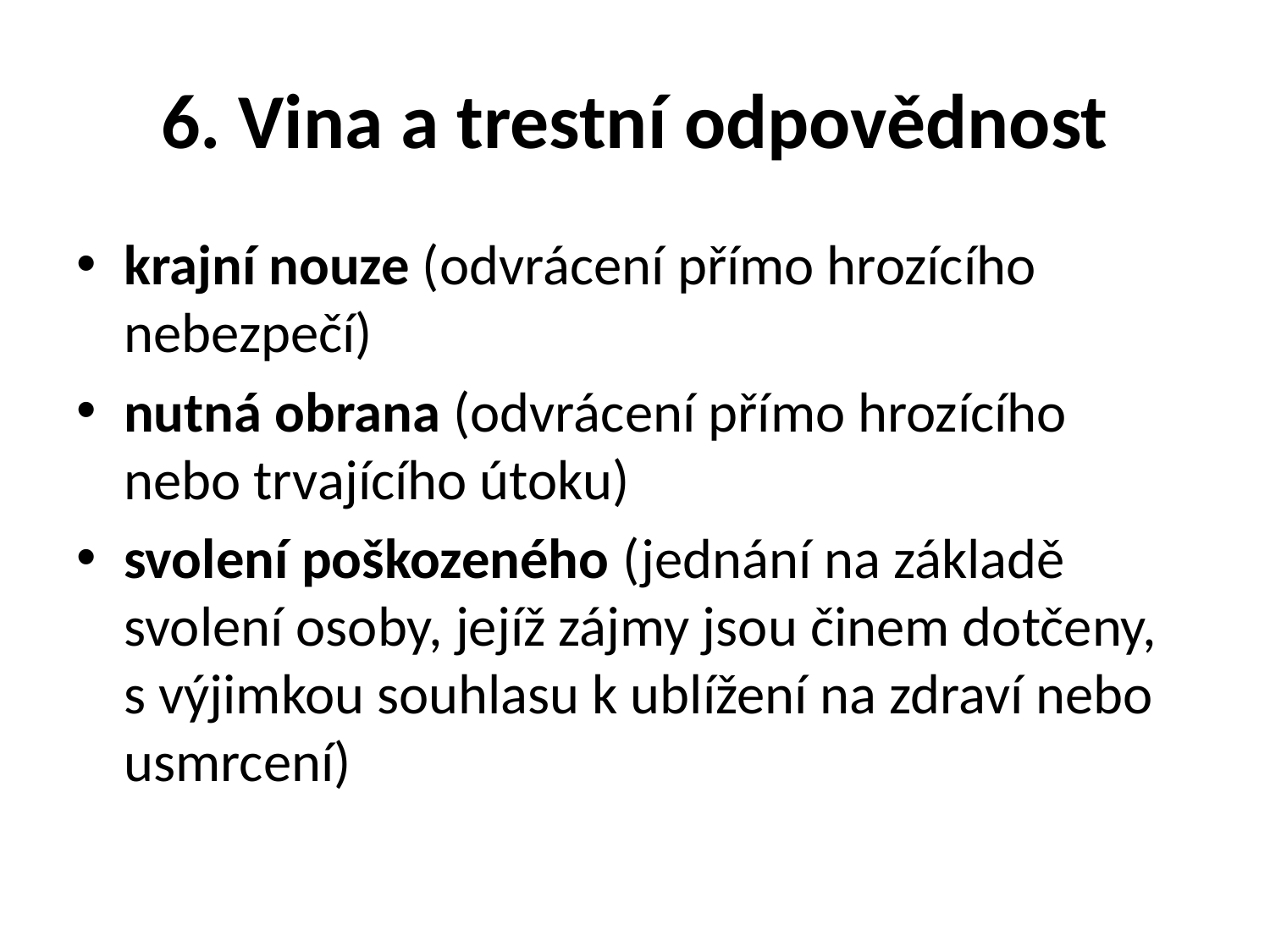

# 6. Vina a trestní odpovědnost
krajní nouze (odvrácení přímo hrozícího nebezpečí)
nutná obrana (odvrácení přímo hrozícího nebo trvajícího útoku)
svolení poškozeného (jednání na základě svolení osoby, jejíž zájmy jsou činem dotčeny, s výjimkou souhlasu k ublížení na zdraví nebo usmrcení)